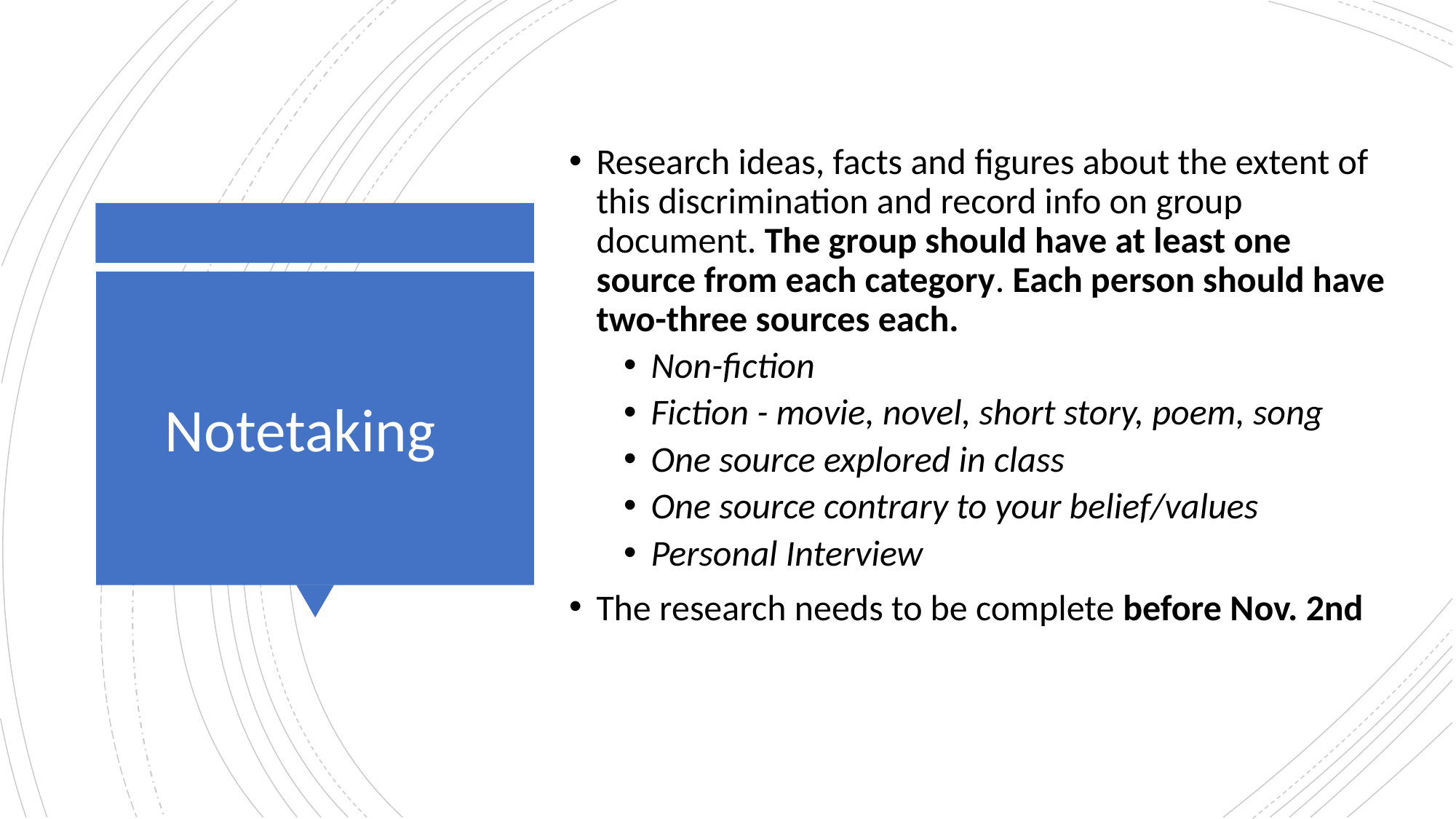

Research ideas, facts and figures about the extent of this discrimination and record info on group document. The group should have at least one source from each category. Each person should have two-three sources each.
Non-fiction
Fiction - movie, novel, short story, poem, song
One source explored in class
One source contrary to your belief/values
Personal Interview
The research needs to be complete before Nov. 2nd

# Notetaking